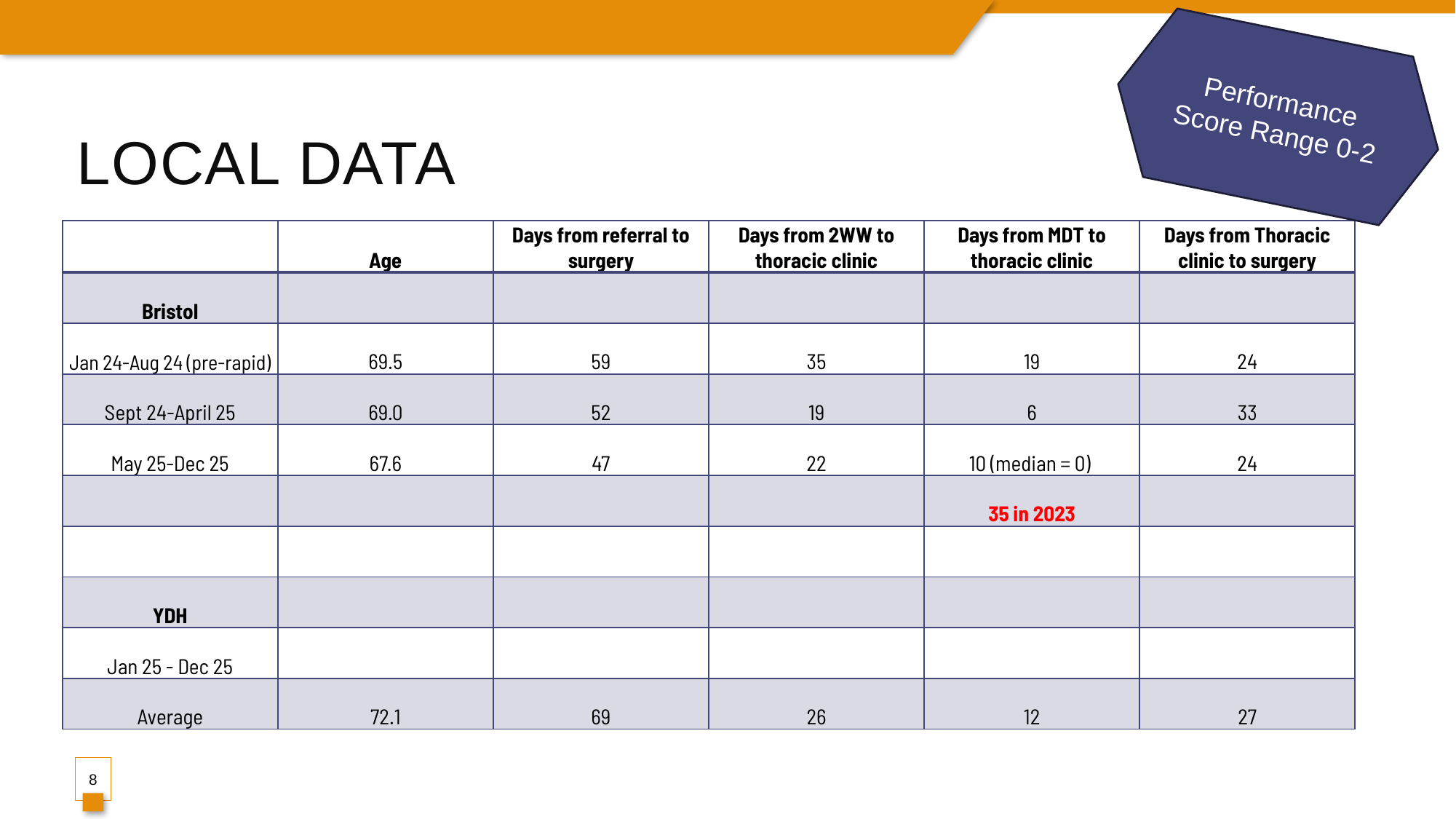

Performance Score Range 0-2
# Local data
|  | Age | Days from referral to surgery | Days from 2WW to thoracic clinic | Days from MDT to thoracic clinic | Days from Thoracic clinic to surgery |
| --- | --- | --- | --- | --- | --- |
| Bristol |  |  |  |  |  |
| Jan 24-Aug 24 (pre-rapid) | 69.5 | 59 | 35 | 19 | 24 |
| Sept 24-April 25 | 69.0 | 52 | 19 | 6 | 33 |
| May 25-Dec 25 | 67.6 | 47 | 22 | 10 (median = 0) | 24 |
|  |  |  |  | 35 in 2023 |  |
|  |  |  |  |  |  |
| YDH |  |  |  |  |  |
| Jan 25 - Dec 25 |  |  |  |  |  |
| Average | 72.1 | 69 | 26 | 12 | 27 |
8